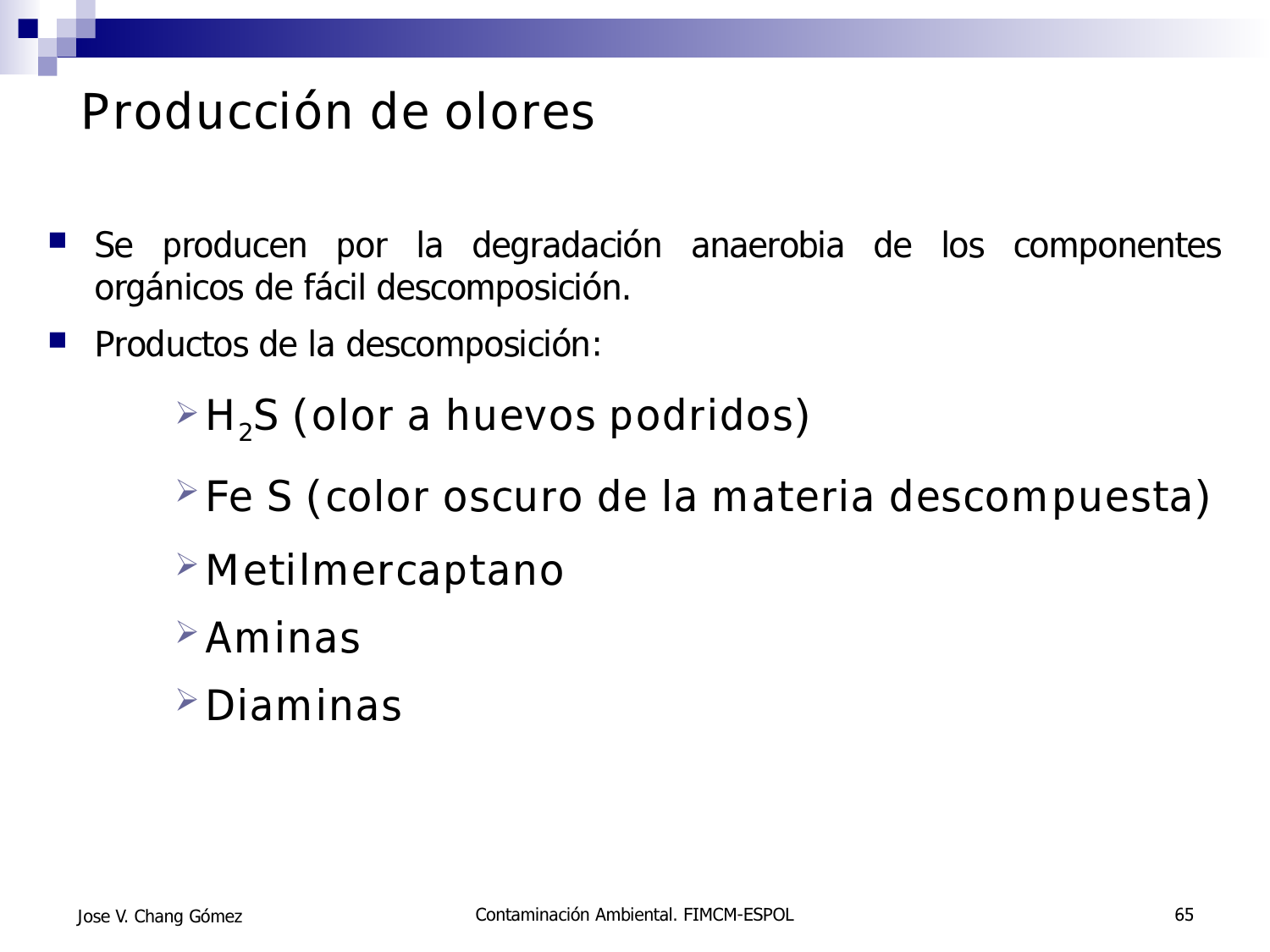

# Producción de olores
Se producen por la degradación anaerobia de los componentes orgánicos de fácil descomposición.
Productos de la descomposición:
H2S (olor a huevos podridos)
Fe S (color oscuro de la materia descompuesta)
Metilmercaptano
Aminas
Diaminas
Jose V. Chang Gómez
Contaminación Ambiental. FIMCM-ESPOL
65